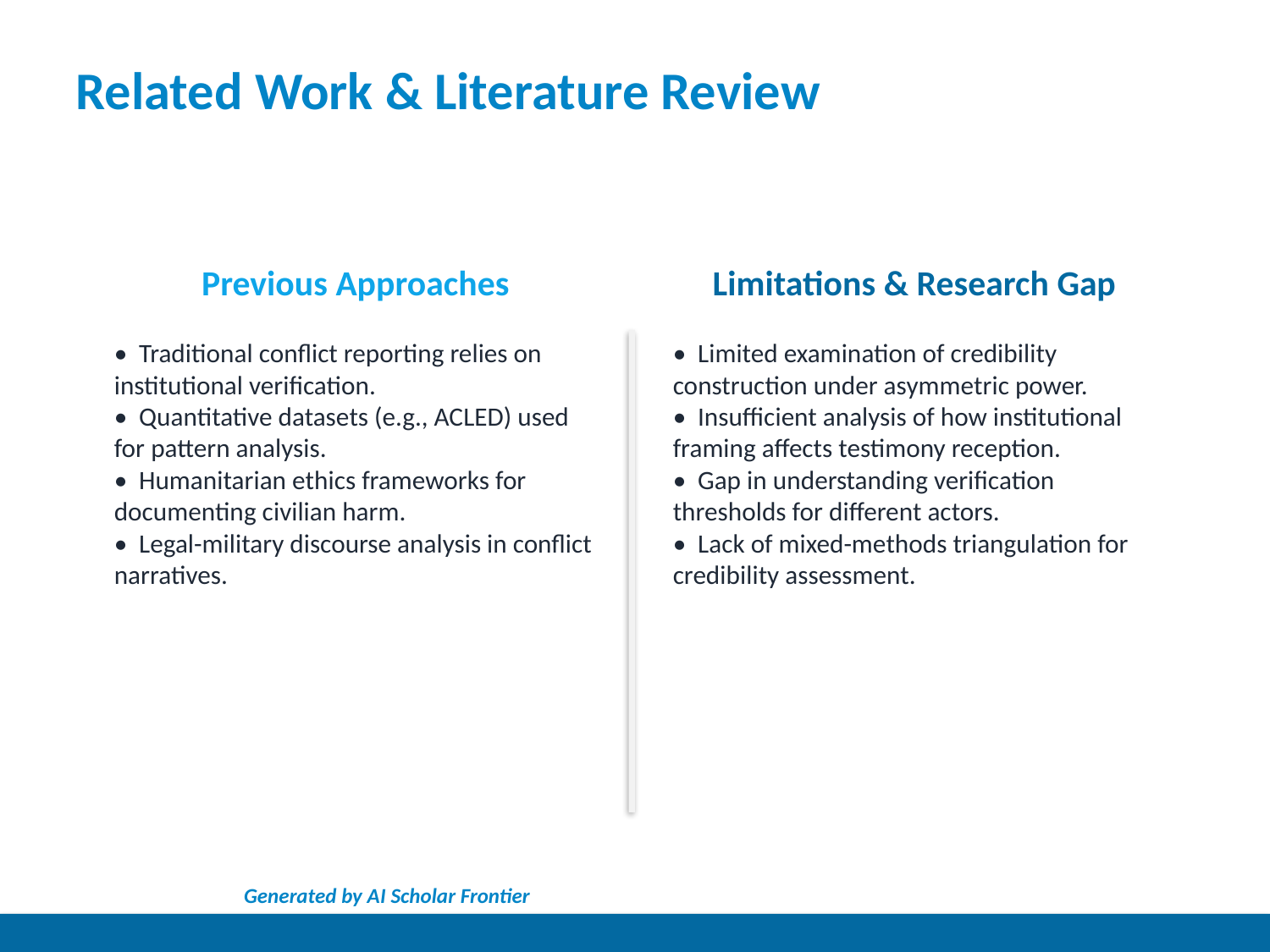

Related Work & Literature Review
Previous Approaches
Limitations & Research Gap
•  Traditional conflict reporting relies on institutional verification.
•  Quantitative datasets (e.g., ACLED) used for pattern analysis.
•  Humanitarian ethics frameworks for documenting civilian harm.
•  Legal-military discourse analysis in conflict narratives.

•  Limited examination of credibility construction under asymmetric power.
•  Insufficient analysis of how institutional framing affects testimony reception.
•  Gap in understanding verification thresholds for different actors.
•  Lack of mixed-methods triangulation for credibility assessment.
Generated by AI Scholar Frontier